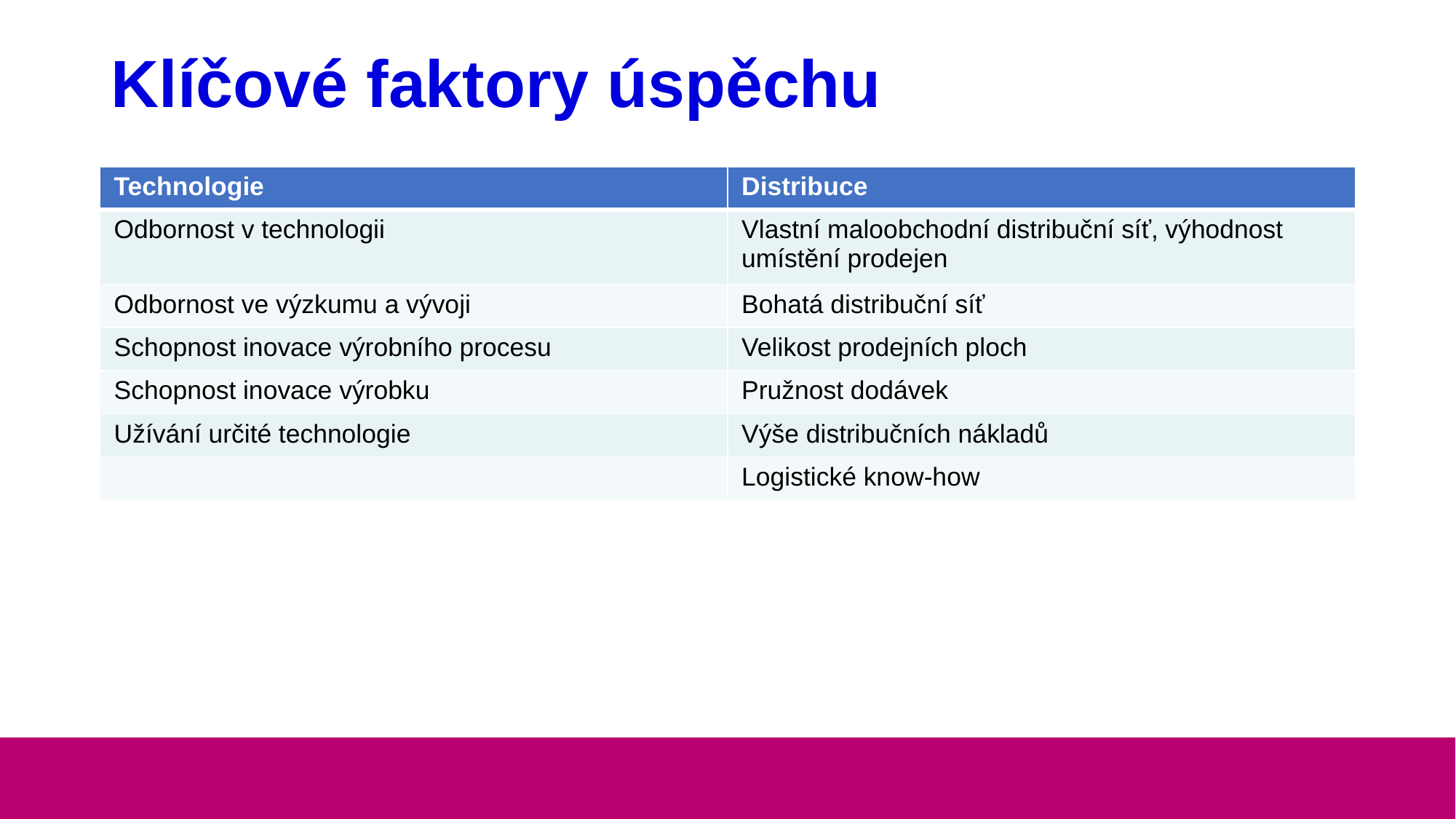

# Klíčové faktory úspěchu
| Technologie | Distribuce |
| --- | --- |
| Odbornost v technologii | Vlastní maloobchodní distribuční síť, výhodnost umístění prodejen |
| Odbornost ve výzkumu a vývoji | Bohatá distribuční síť |
| Schopnost inovace výrobního procesu | Velikost prodejních ploch |
| Schopnost inovace výrobku | Pružnost dodávek |
| Užívání určité technologie | Výše distribučních nákladů |
|  | Logistické know-how |